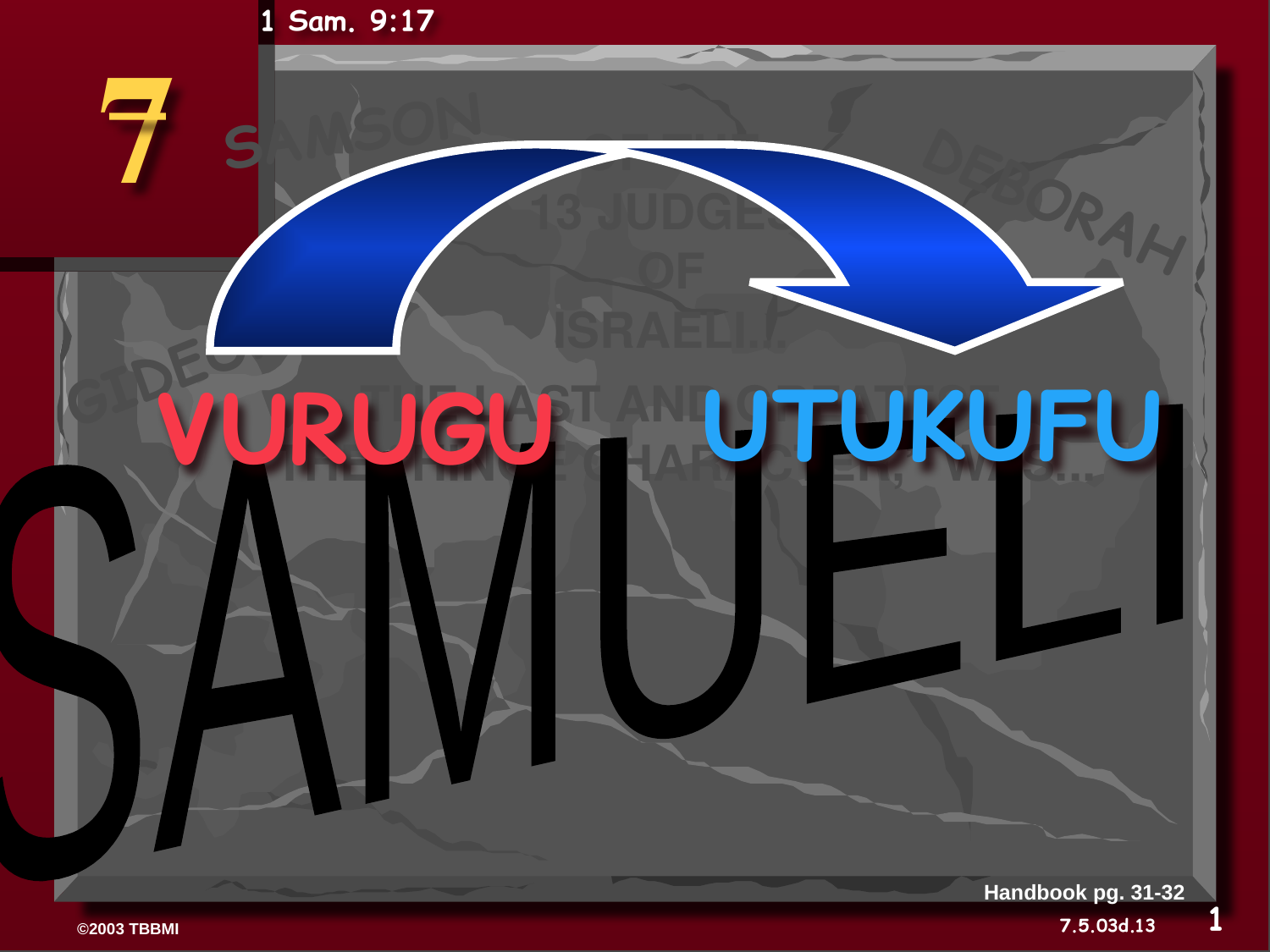

1 Sam. 9:17

7
SAMSON
OF THE
13 JUDGES
OF
ISRAELI...

DEBORAH
GIDEON
THE LAST AND GREATEST,
THE “HINGE CHARACTER,” WAS...
UTUKUFU
VURUGU
SAMUELI
Handbook pg. 31-32
1

13